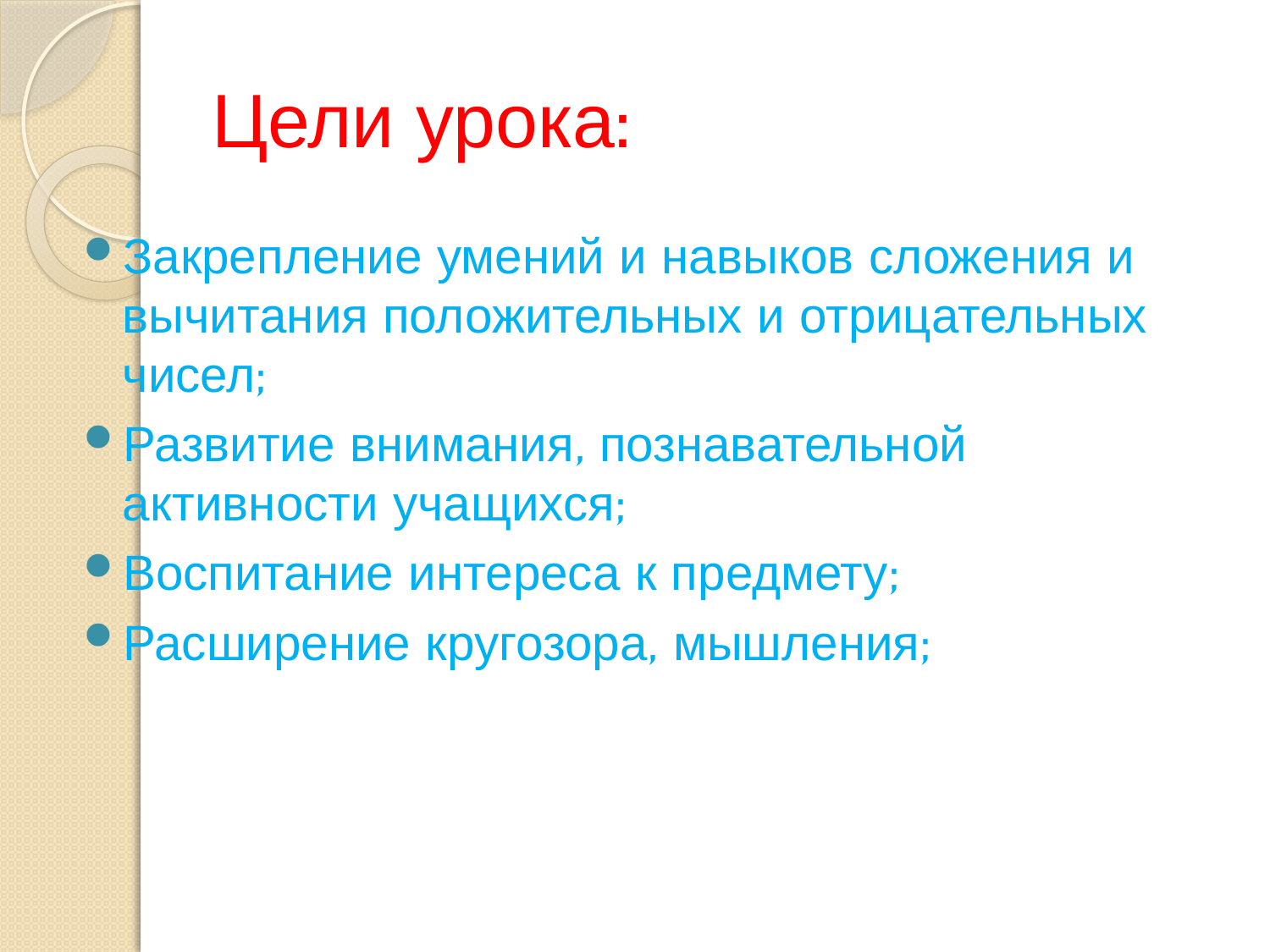

# Цели урока:
Закрепление умений и навыков сложения и вычитания положительных и отрицательных чисел;
Развитие внимания, познавательной активности учащихся;
Воспитание интереса к предмету;
Расширение кругозора, мышления;